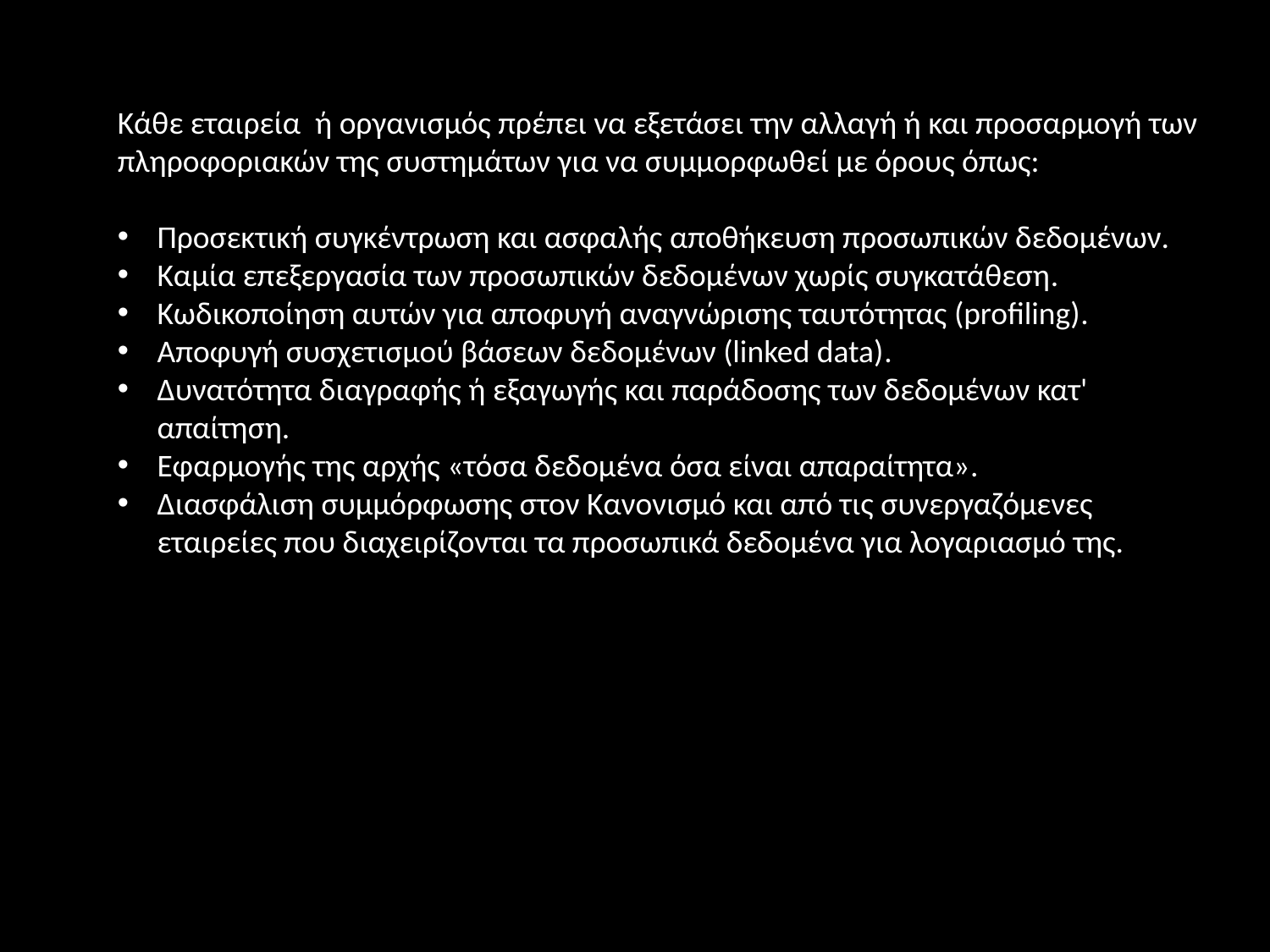

Κάθε εταιρεία  ή οργανισμός πρέπει να εξετάσει την αλλαγή ή και προσαρμογή των πληροφοριακών της συστημάτων για να συμμορφωθεί με όρους όπως:

Προσεκτική συγκέντρωση και ασφαλής αποθήκευση προσωπικών δεδομένων.
Καμία επεξεργασία των προσωπικών δεδομένων χωρίς συγκατάθεση.
Κωδικοποίηση αυτών για αποφυγή αναγνώρισης ταυτότητας (profiling).
Αποφυγή συσχετισμού βάσεων δεδομένων (linked data).
Δυνατότητα διαγραφής ή εξαγωγής και παράδοσης των δεδομένων κατ' απαίτηση.
Εφαρμογής της αρχής «τόσα δεδομένα όσα είναι απαραίτητα».
Διασφάλιση συμμόρφωσης στον Κανονισμό και από τις συνεργαζόμενες εταιρείες που διαχειρίζονται τα προσωπικά δεδομένα για λογαριασμό της.